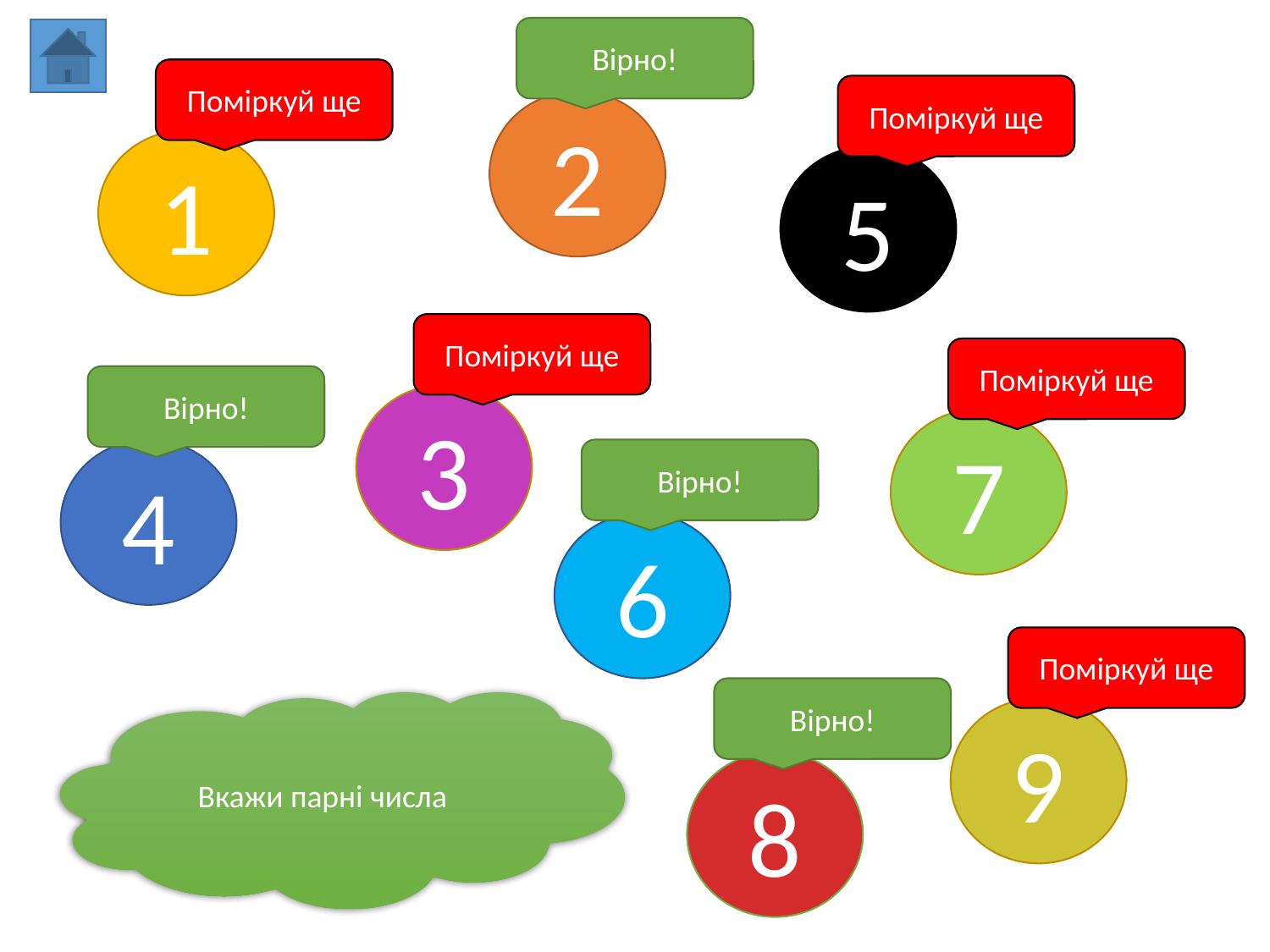

Вірно!

Поміркуй ще
Поміркуй ще
2
1
5
Поміркуй ще
Поміркуй ще
Вірно!
3
7
4
Вірно!
6
Поміркуй ще
Вірно!
Вкажи парні числа
9
8